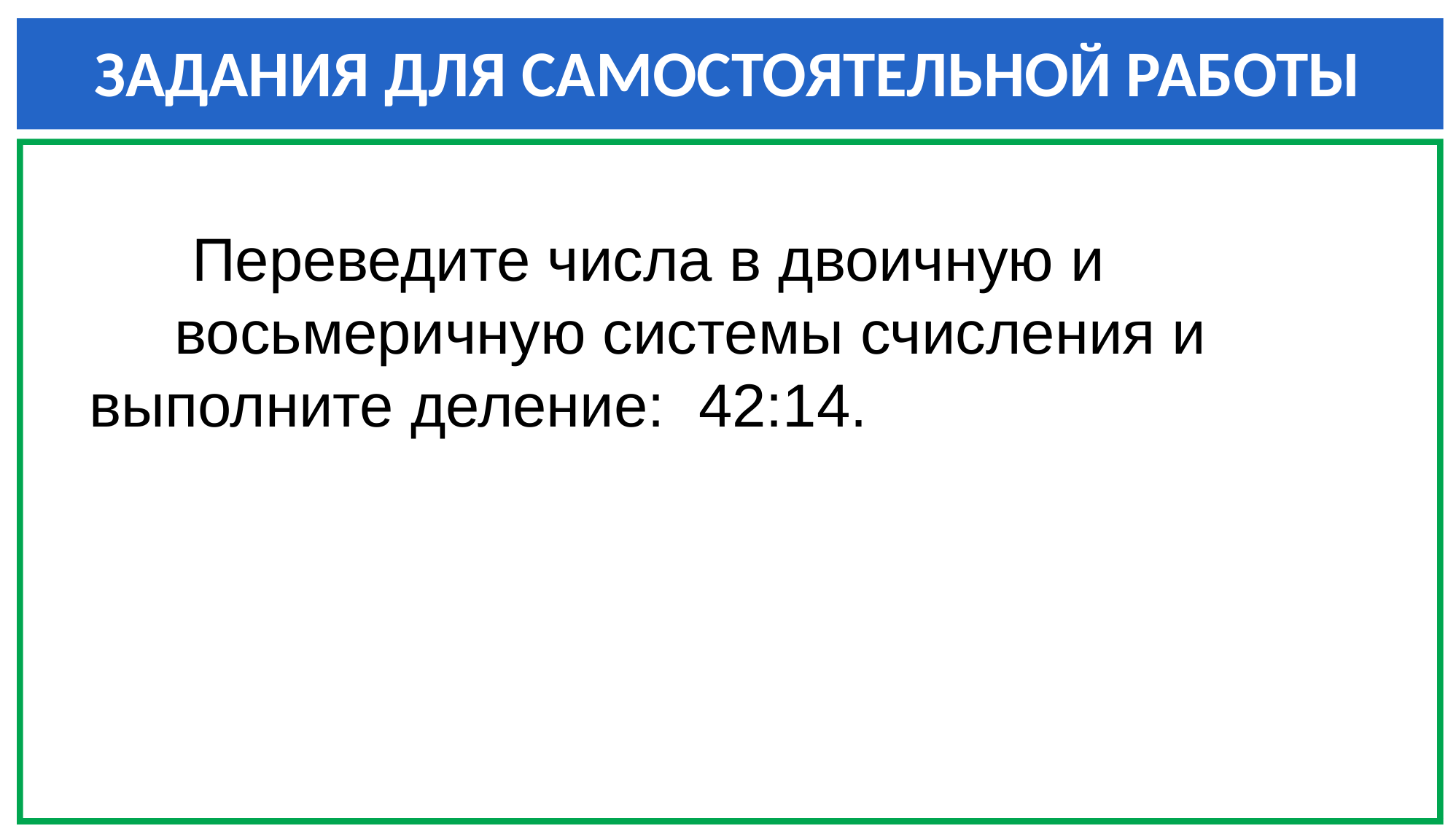

ЗАДАНИЯ ДЛЯ САМОСТОЯТЕЛЬНОЙ РАБОТЫ
 Переведите числа в двоичную и
восьмеричную системы счисления и выполните деление:  42:14.